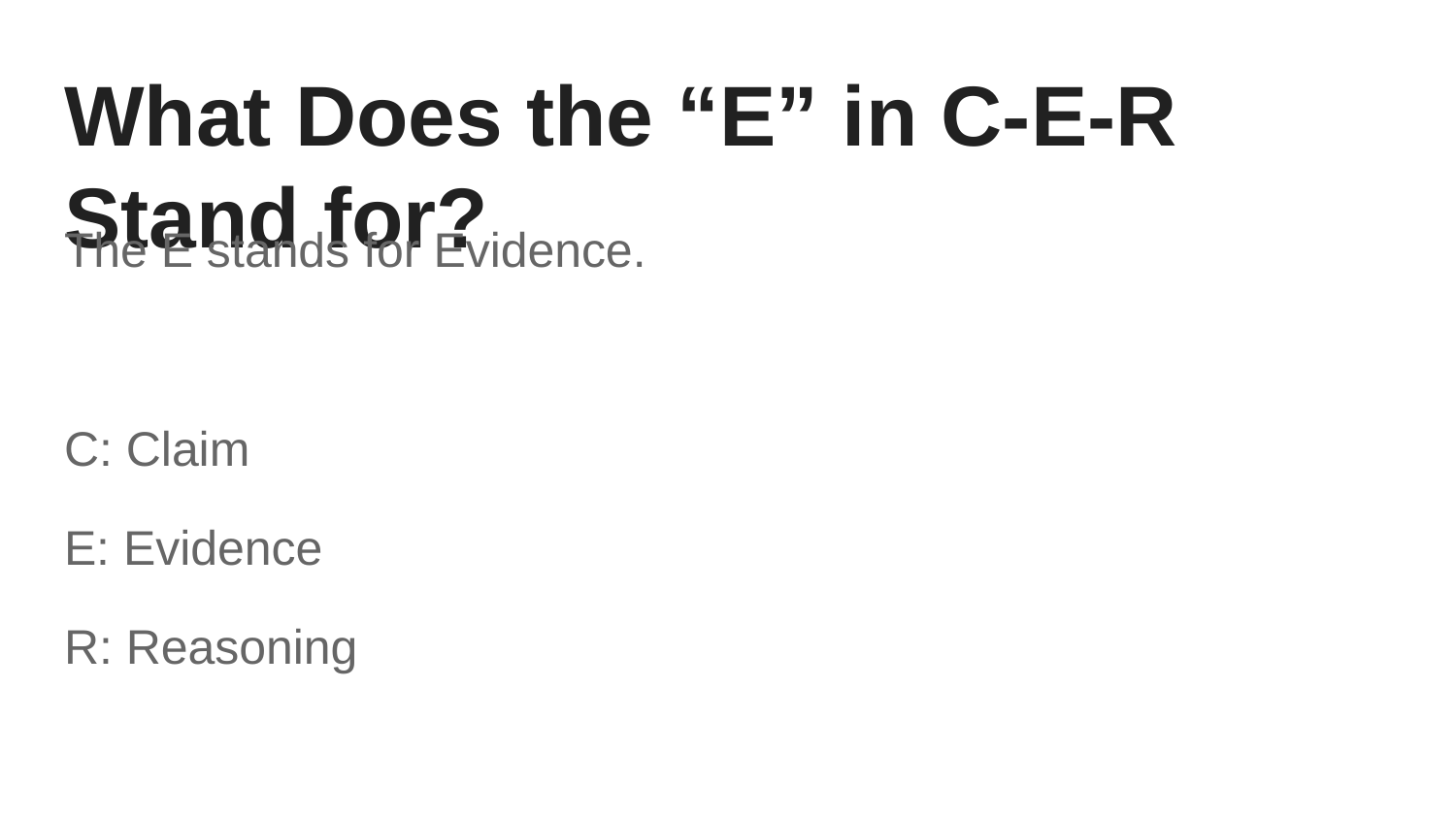

# What Does the “E” in C-E-R Stand for?
The E stands for Evidence.

C: Claim
E: Evidence
R: Reasoning